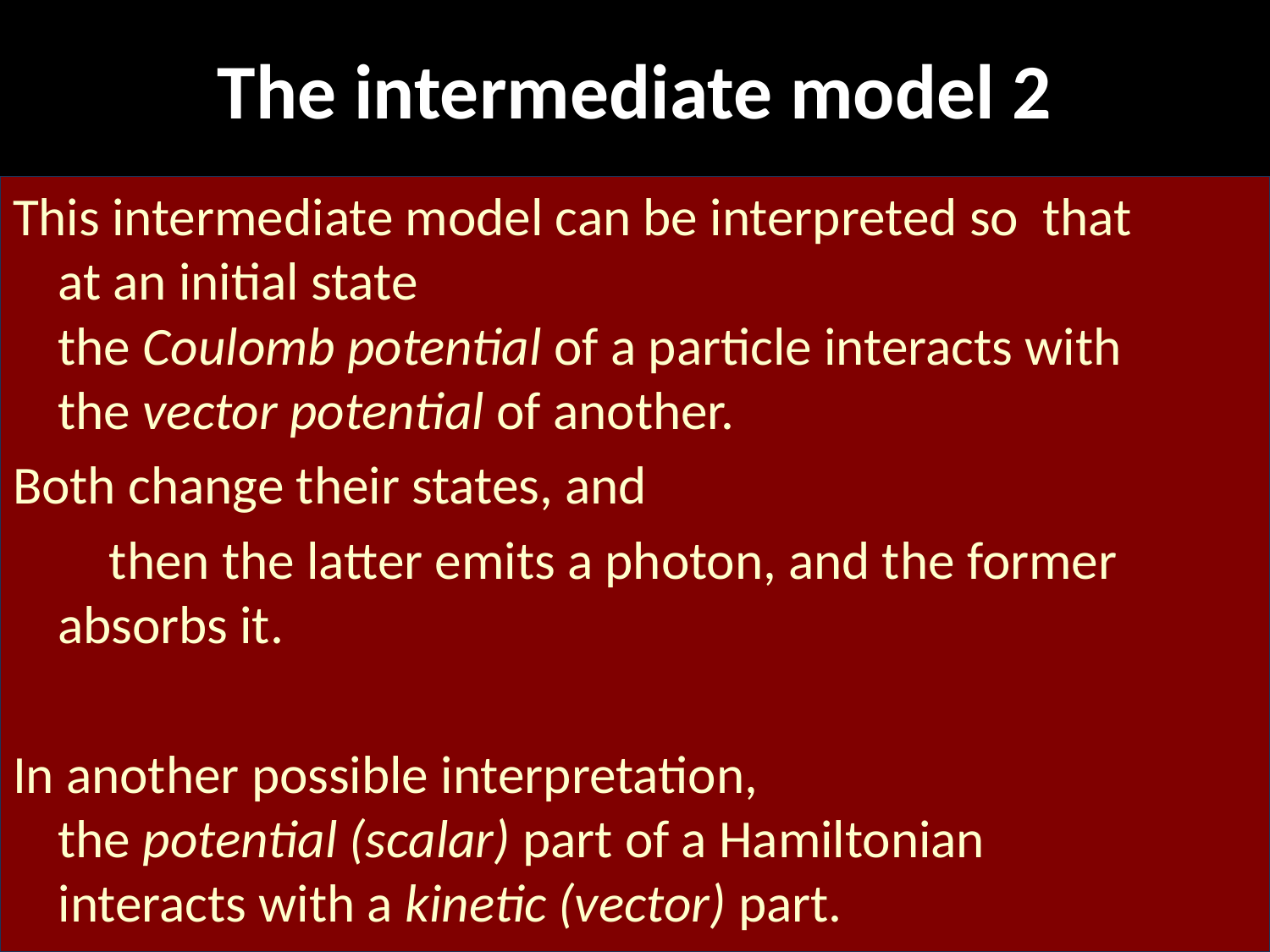

# The intermediate model 2
This intermediate model can be interpreted so  that
at an initial state
	the Coulomb potential of a particle interacts with
	the vector potential of another.
Both change their states, and
        then the latter emits a photon, and the former absorbs it.

In another possible interpretation,
the potential (scalar) part of a Hamiltonian
interacts with a kinetic (vector) part.